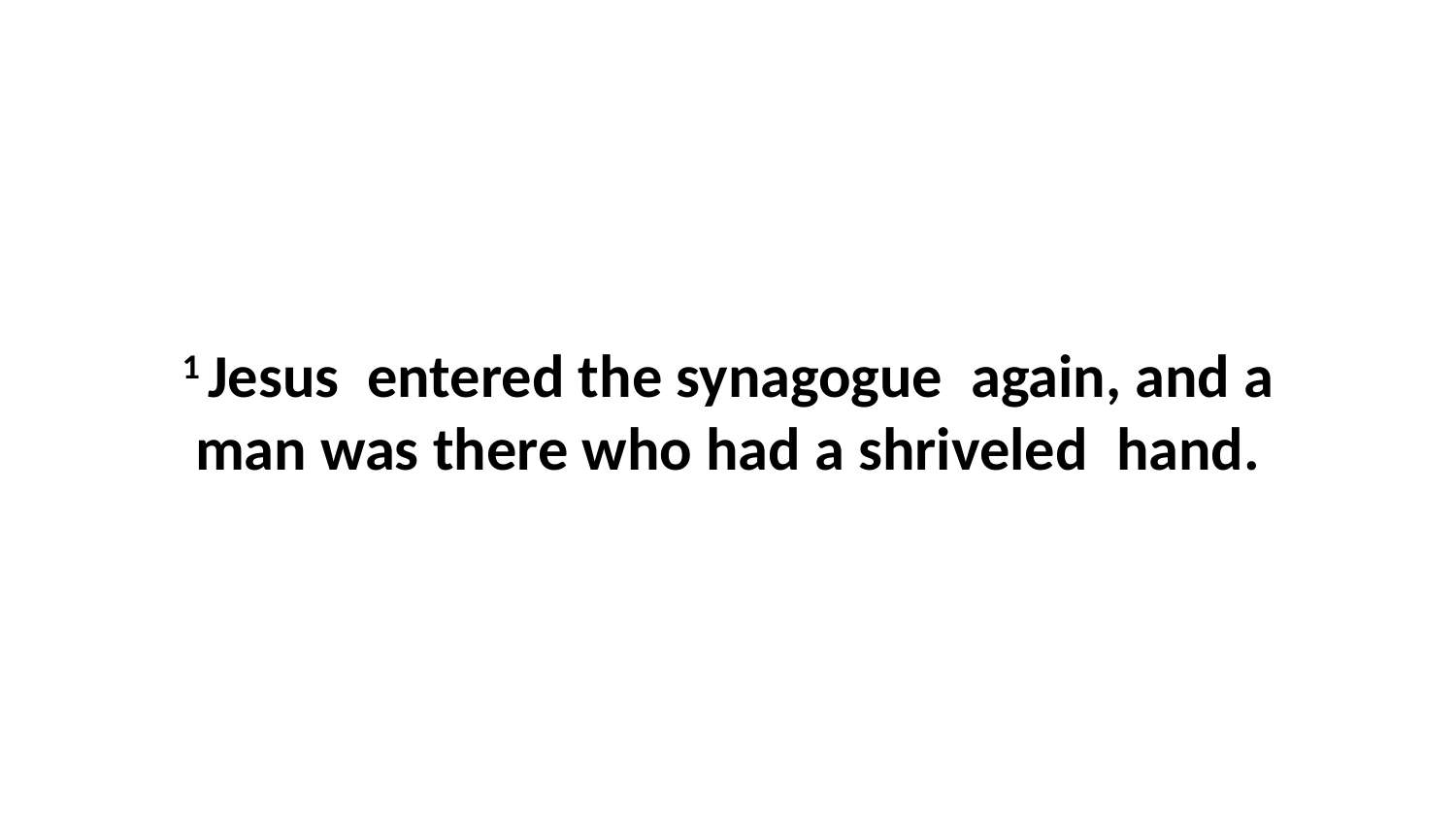

1 Jesus  entered the synagogue  again, and a man was there who had a shriveled  hand.